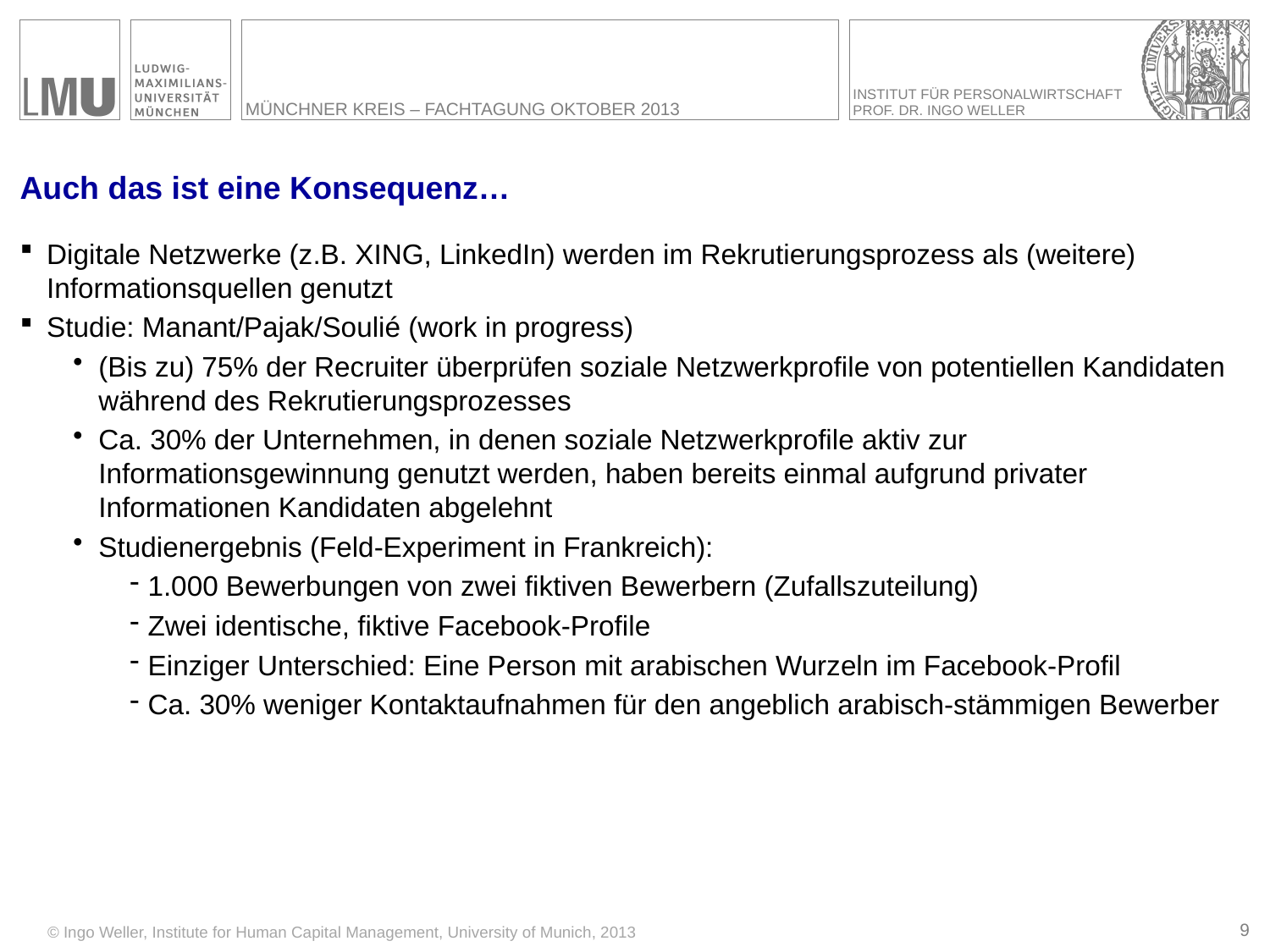

# Auch das ist eine Konsequenz…
Digitale Netzwerke (z.B. XING, LinkedIn) werden im Rekrutierungsprozess als (weitere) Informationsquellen genutzt
Studie: Manant/Pajak/Soulié (work in progress)
(Bis zu) 75% der Recruiter überprüfen soziale Netzwerkprofile von potentiellen Kandidaten während des Rekrutierungsprozesses
Ca. 30% der Unternehmen, in denen soziale Netzwerkprofile aktiv zur Informationsgewinnung genutzt werden, haben bereits einmal aufgrund privater Informationen Kandidaten abgelehnt
Studienergebnis (Feld-Experiment in Frankreich):
1.000 Bewerbungen von zwei fiktiven Bewerbern (Zufallszuteilung)
Zwei identische, fiktive Facebook-Profile
Einziger Unterschied: Eine Person mit arabischen Wurzeln im Facebook-Profil
Ca. 30% weniger Kontaktaufnahmen für den angeblich arabisch-stämmigen Bewerber

9